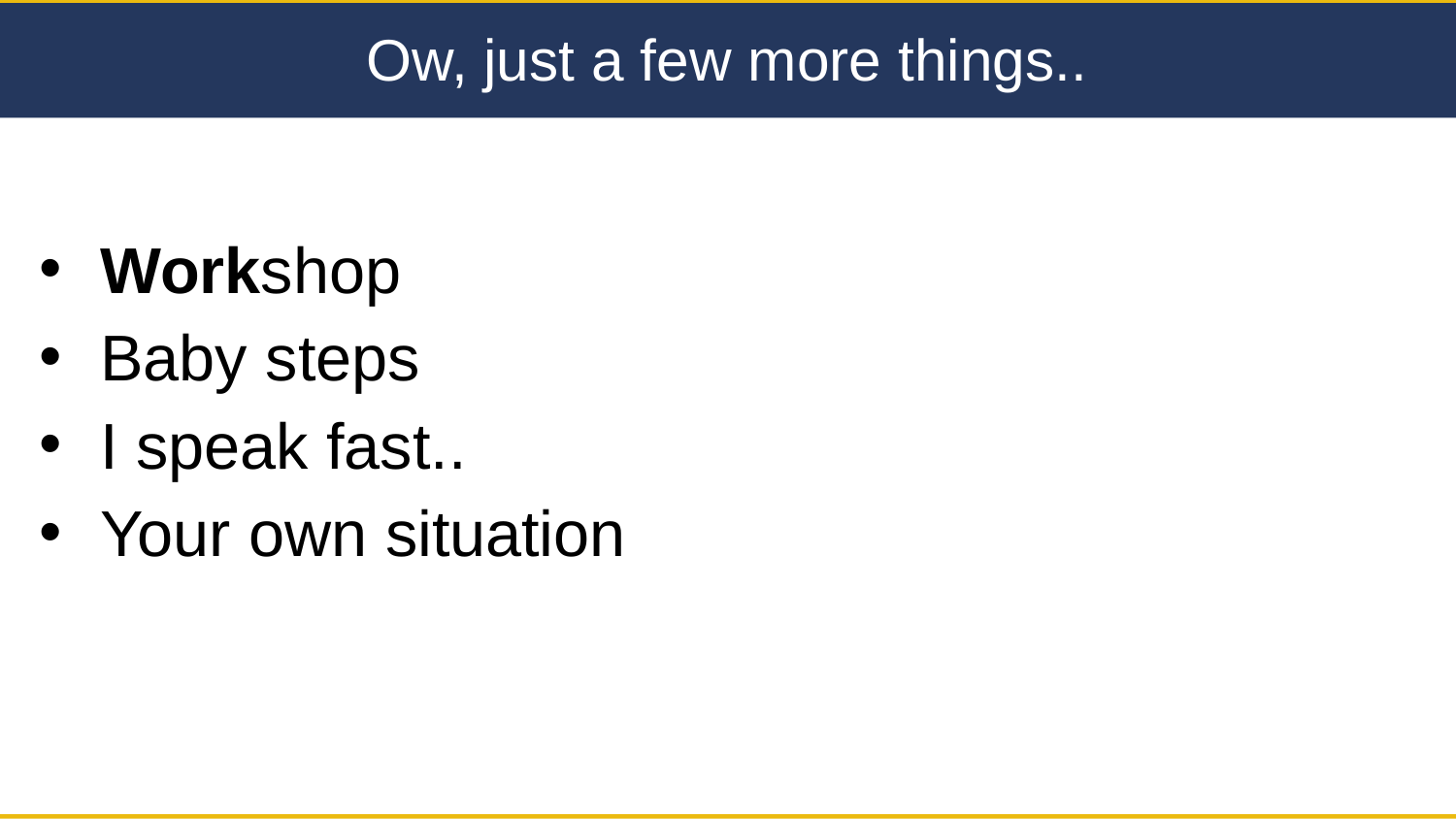

# Ow, just a few more things..

Workshop
Baby steps
I speak fast..
Your own situation